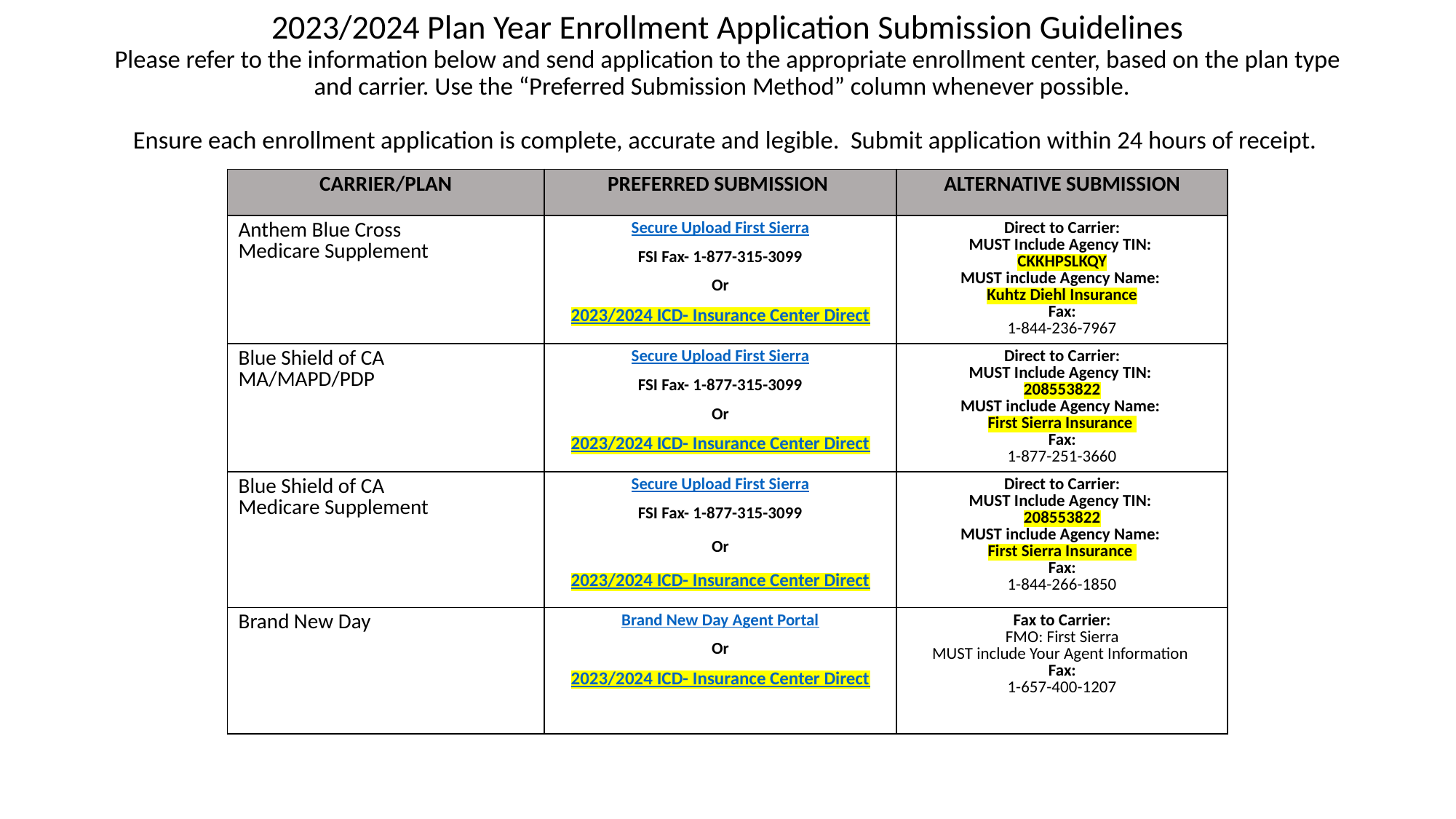

# 2023/2024 Plan Year Enrollment Application Submission Guidelines Please refer to the information below and send application to the appropriate enrollment center, based on the plan type and carrier. Use the “Preferred Submission Method” column whenever possible. Ensure each enrollment application is complete, accurate and legible.  Submit application within 24 hours of receipt.
| CARRIER/PLAN | PREFERRED SUBMISSION | ALTERNATIVE SUBMISSION |
| --- | --- | --- |
| Anthem Blue Cross Medicare Supplement | Secure Upload First Sierra FSI Fax- 1-877-315-3099 Or 2023/2024 ICD- Insurance Center Direct | Direct to Carrier: MUST Include Agency TIN: CKKHPSLKQY MUST include Agency Name: Kuhtz Diehl Insurance Fax: 1-844-236-7967 |
| Blue Shield of CA MA/MAPD/PDP | Secure Upload First Sierra FSI Fax- 1-877-315-3099 Or 2023/2024 ICD- Insurance Center Direct | Direct to Carrier: MUST Include Agency TIN: 208553822 MUST include Agency Name: First Sierra Insurance Fax: 1-877-251-3660 |
| Blue Shield of CA Medicare Supplement | Secure Upload First Sierra FSI Fax- 1-877-315-3099 Or 2023/2024 ICD- Insurance Center Direct | Direct to Carrier: MUST Include Agency TIN: 208553822 MUST include Agency Name: First Sierra Insurance Fax: 1-844-266-1850 |
| Brand New Day | Brand New Day Agent Portal Or 2023/2024 ICD- Insurance Center Direct | Fax to Carrier: FMO: First Sierra MUST include Your Agent Information Fax: 1-657-400-1207 |